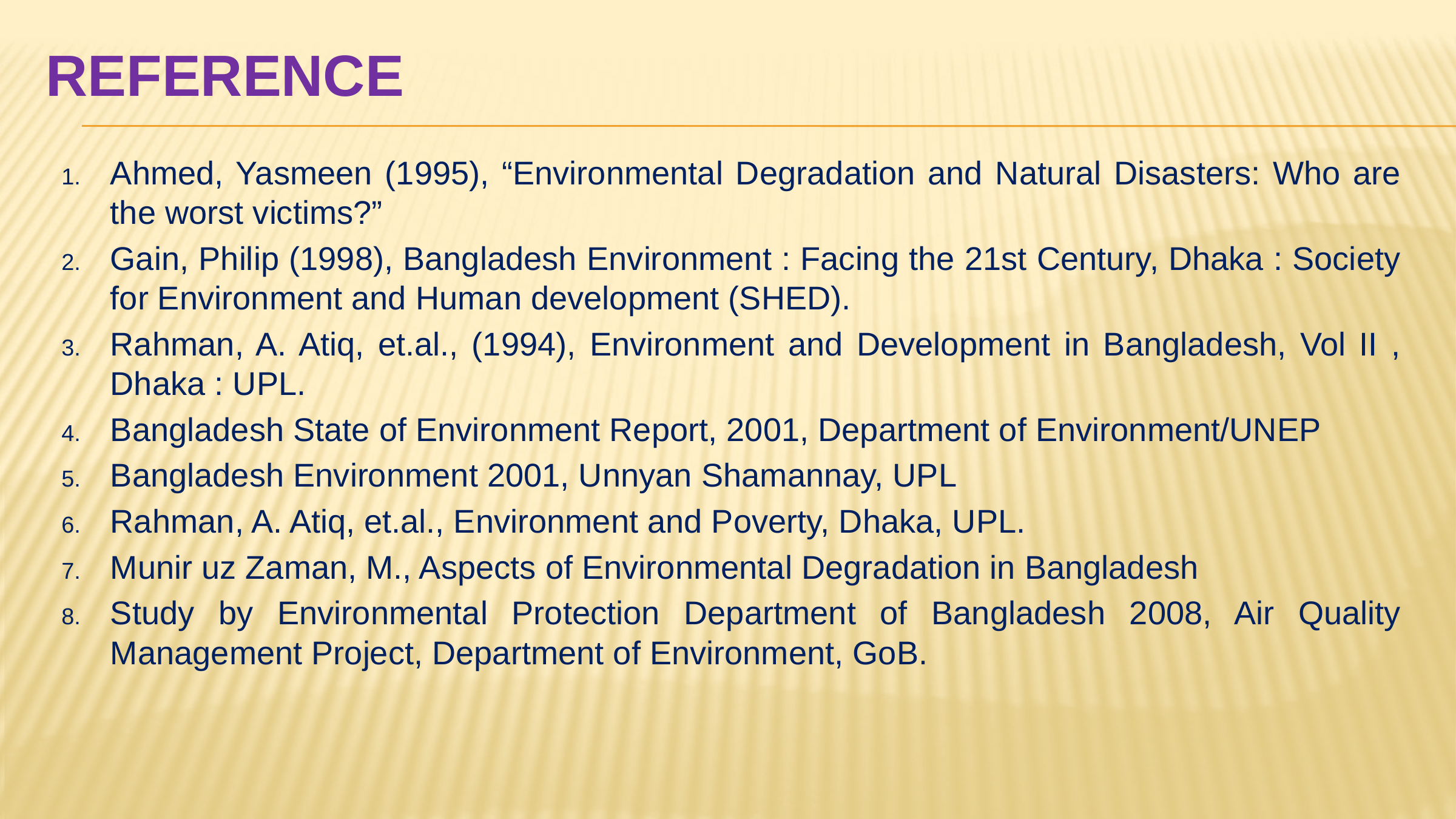

# Reference
Ahmed, Yasmeen (1995), “Environmental Degradation and Natural Disasters: Who are the worst victims?”
Gain, Philip (1998), Bangladesh Environment : Facing the 21st Century, Dhaka : Society for Environment and Human development (SHED).
Rahman, A. Atiq, et.al., (1994), Environment and Development in Bangladesh, Vol II , Dhaka : UPL.
Bangladesh State of Environment Report, 2001, Department of Environment/UNEP
Bangladesh Environment 2001, Unnyan Shamannay, UPL
Rahman, A. Atiq, et.al., Environment and Poverty, Dhaka, UPL.
Munir uz Zaman, M., Aspects of Environmental Degradation in Bangladesh
Study by Environmental Protection Department of Bangladesh 2008, Air Quality Management Project, Department of Environment, GoB.